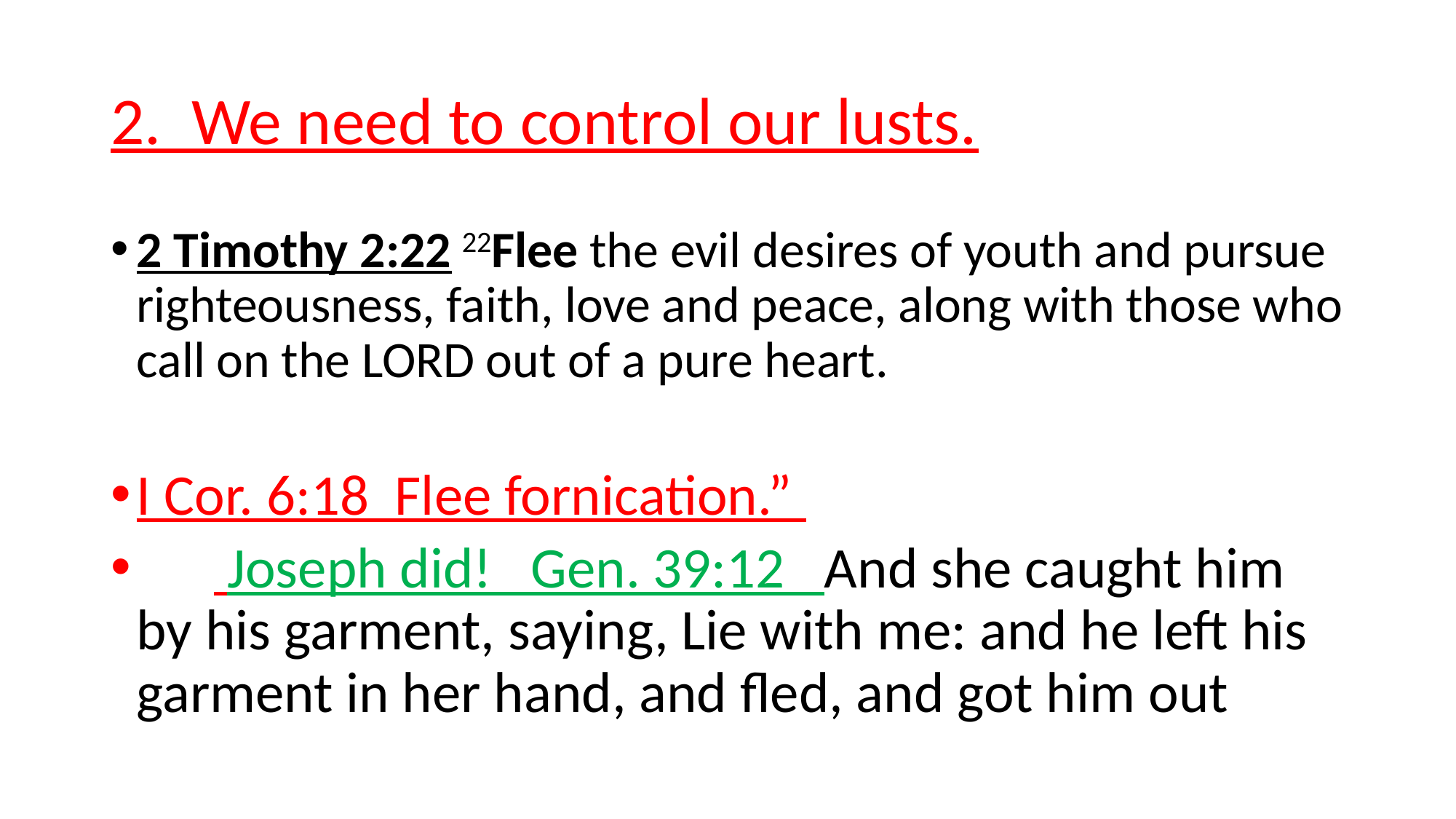

# 2.  We need to control our lusts.
2 Timothy 2:22 22Flee the evil desires of youth and pursue righteousness, faith, love and peace, along with those who call on the LORD out of a pure heart.

I Cor. 6:18  Flee fornication.”
       Joseph did!   Gen. 39:12   And she caught him by his garment, saying, Lie with me: and he left his garment in her hand, and fled, and got him out